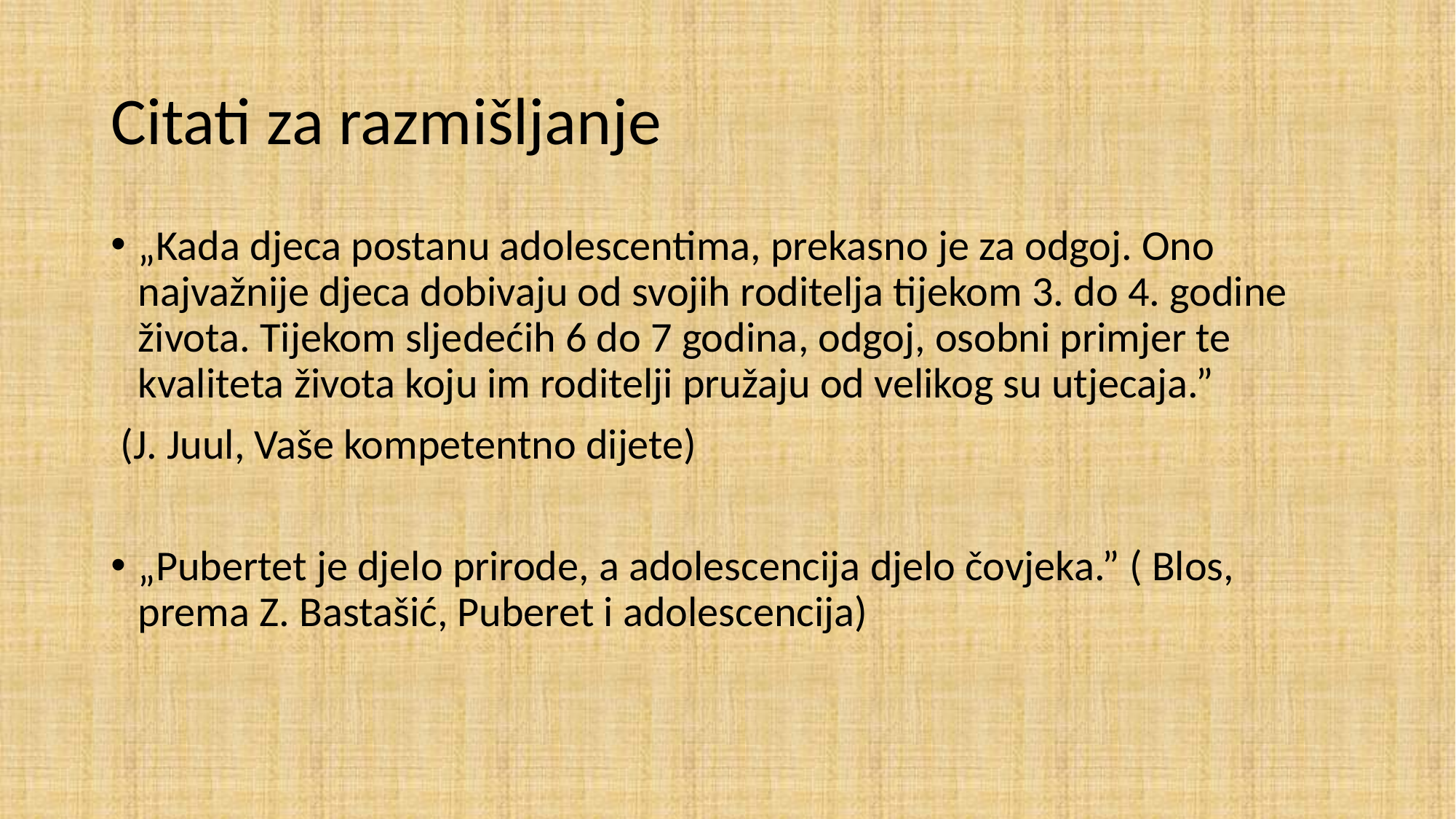

# Citati za razmišljanje
„Kada djeca postanu adolescentima, prekasno je za odgoj. Ono najvažnije djeca dobivaju od svojih roditelja tijekom 3. do 4. godine života. Tijekom sljedećih 6 do 7 godina, odgoj, osobni primjer te kvaliteta života koju im roditelji pružaju od velikog su utjecaja.”
 (J. Juul, Vaše kompetentno dijete)

„Pubertet je djelo prirode, a adolescencija djelo čovjeka.” ( Blos, prema Z. Bastašić, Puberet i adolescencija)